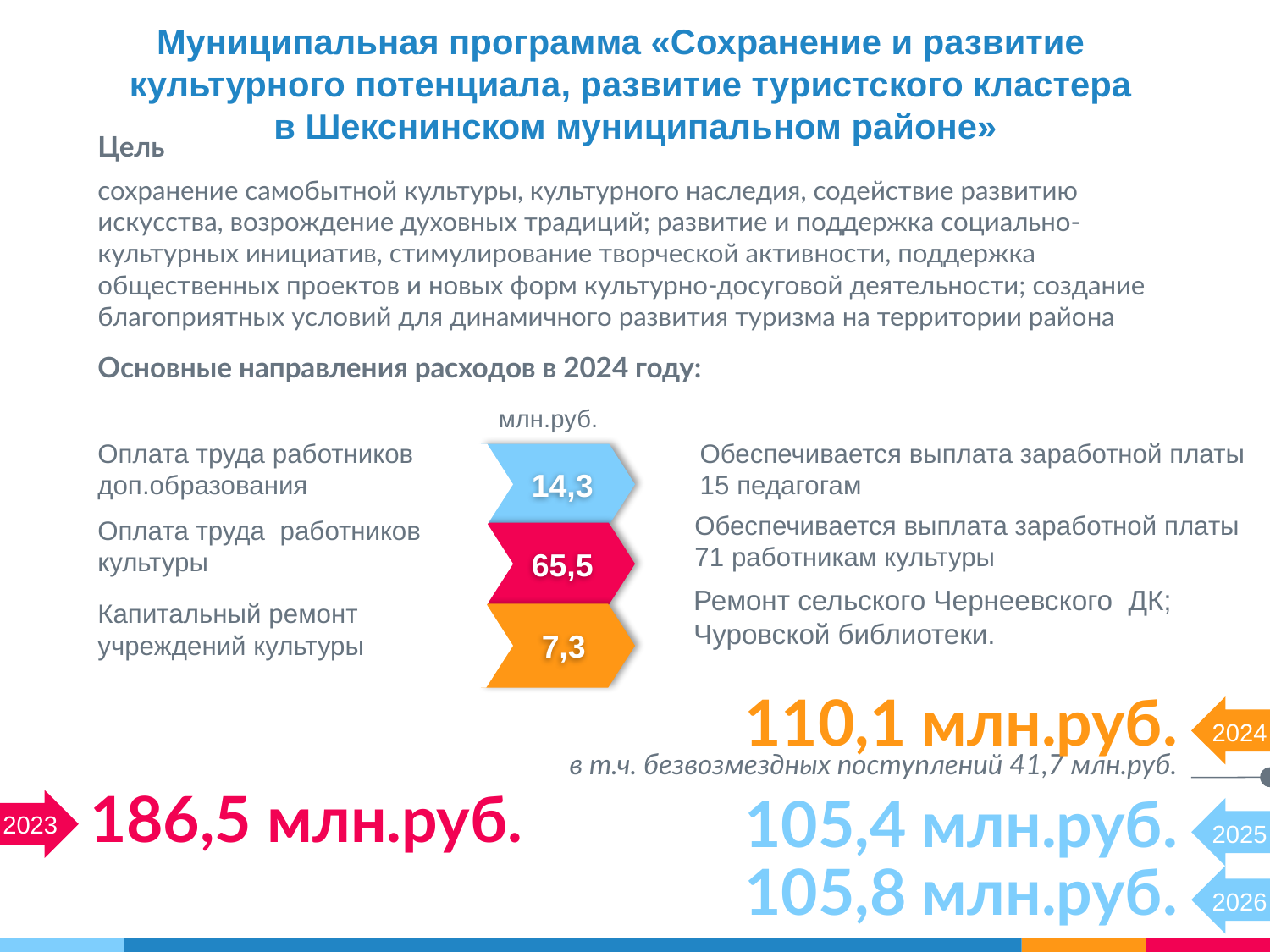

# Муниципальная программа «Сохранение и развитие культурного потенциала, развитие туристского кластера в Шекснинском муниципальном районе»
Цель
сохранение самобытной культуры, культурного наследия, содействие развитию искусства, возрождение духовных традиций; развитие и поддержка социально-культурных инициатив, стимулирование творческой активности, поддержка общественных проектов и новых форм культурно-досуговой деятельности; создание благоприятных условий для динамичного развития туризма на территории района
Основные направления расходов в 2024 году:
млн.руб.
Оплата труда работников доп.образования
Обеспечивается выплата заработной платы 15 педагогам

14,3
Обеспечивается выплата заработной платы 71 работникам культуры
Оплата труда  работников культуры
65,5

Ремонт сельского Чернеевского  ДК; Чуровской библиотеки.
Капитальный ремонт учреждений культуры
7,3

110,1 млн.руб.

2024
в т.ч. безвозмездных поступлений 41,7 млн.руб.
186,5 млн.руб.
105,4 млн.руб.

2023
2025
105,8 млн.руб.

2026